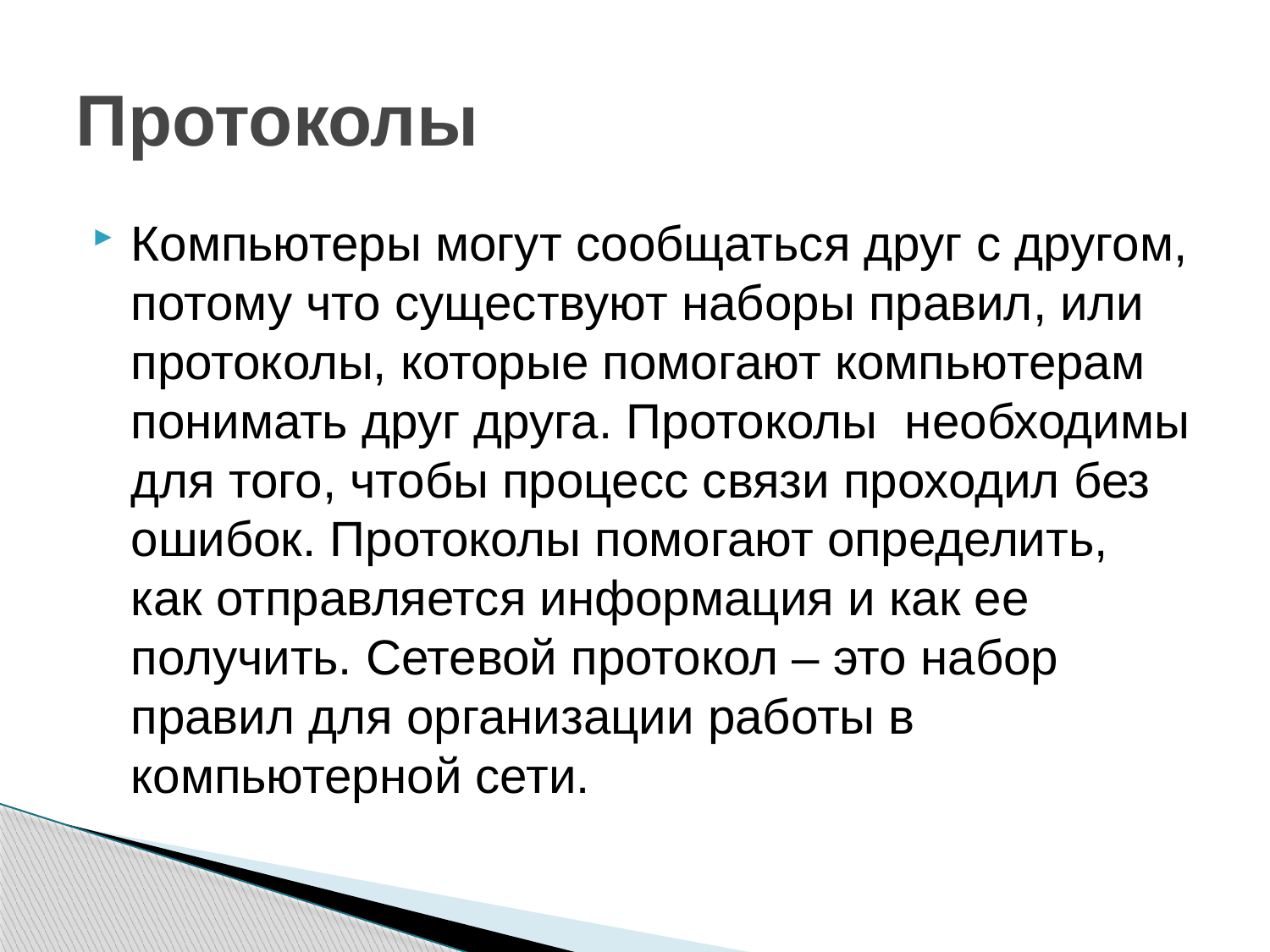

# Протоколы
Компьютеры могут сообщаться друг с другом, потому что существуют наборы правил, или протоколы, которые помогают компьютерам понимать друг друга. Протоколы  необходимы для того, чтобы процесс связи проходил без ошибок. Протоколы помогают определить, как отправляется информация и как ее получить. Сетевой протокол – это набор правил для организации работы в компьютерной сети.